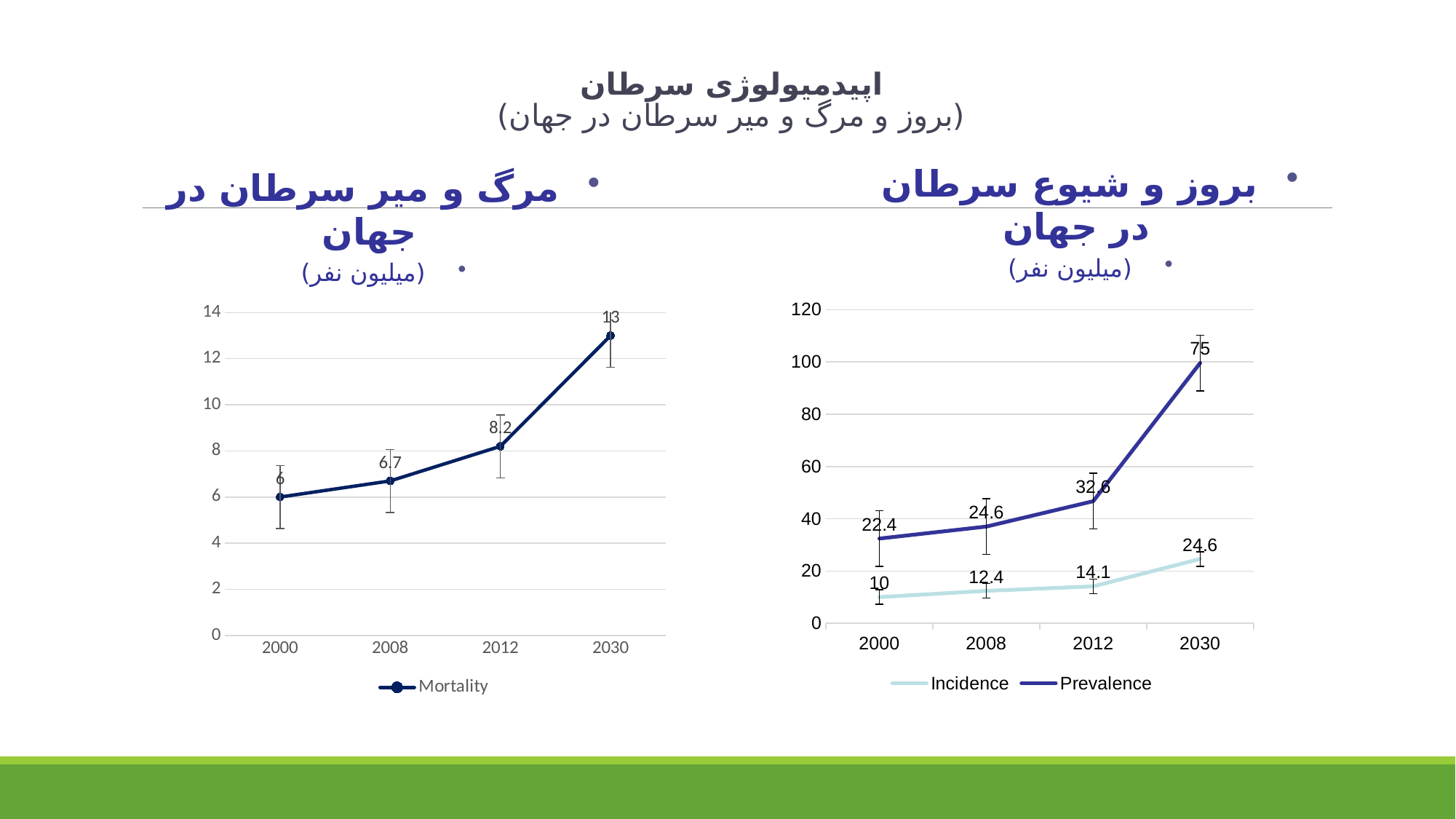

# اپیدمیولوژی سرطان (بروز و مرگ و میر سرطان در جهان)
بروز و شیوع سرطان در جهان
(میلیون نفر)
مرگ و میر سرطان در جهان
(میلیون نفر)

### Chart

| Category | Incidence | Prevalence |
|---|---|---|
| 2000 | 10.0 | 22.4 |
| 2008 | 12.4 | 24.6 |
| 2012 | 14.1 | 32.6 |
| 2030 | 24.6 | 75.0 |

### Chart

| Category | Mortality |
|---|---|
| 2000 | 6.0 |
| 2008 | 6.7 |
| 2012 | 8.200000000000001 |
| 2030 | 13.0 |